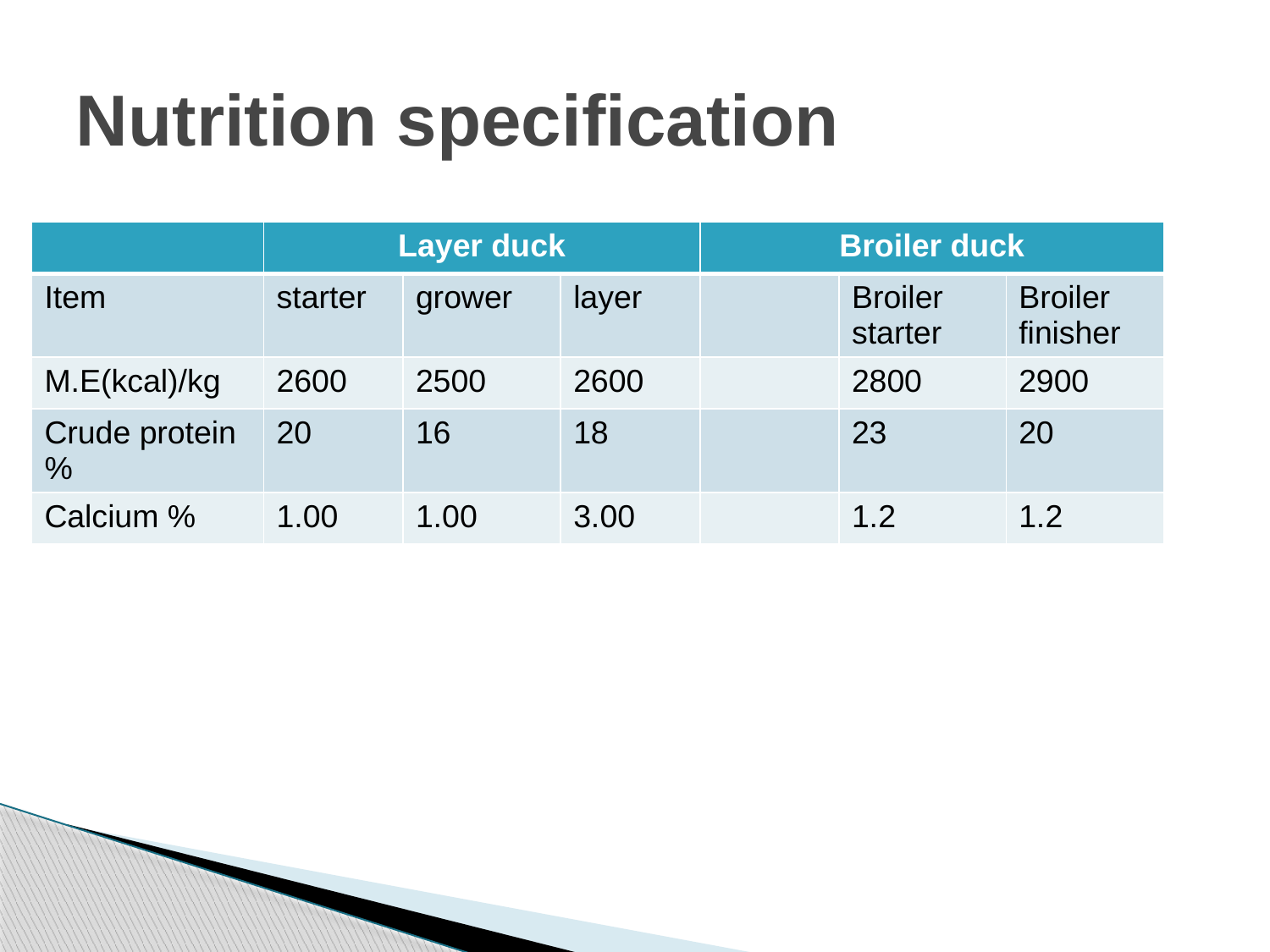

# Nutrition specification
|  | Layer duck |  |  | Broiler duck |  |  |
| --- | --- | --- | --- | --- | --- | --- |
| Item | starter | grower | layer |  | Broiler starter | Broiler finisher |
| M.E(kcal)/kg | 2600 | 2500 | 2600 |  | 2800 | 2900 |
| Crude protein % | 20 | 16 | 18 |  | 23 | 20 |
| Calcium % | 1.00 | 1.00 | 3.00 |  | 1.2 | 1.2 |